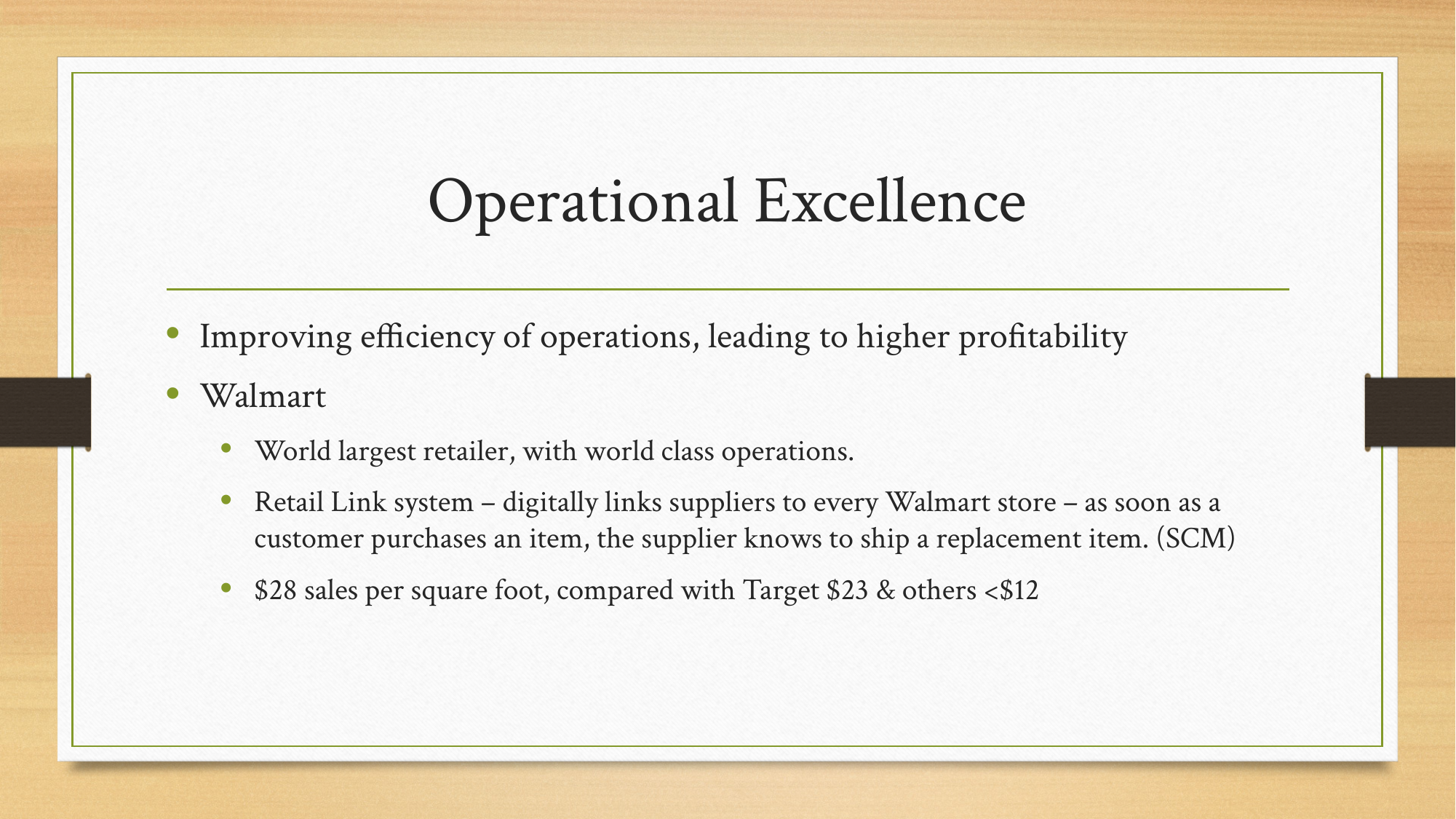

# Operational Excellence
Improving efficiency of operations, leading to higher profitability
Walmart
World largest retailer, with world class operations.
Retail Link system – digitally links suppliers to every Walmart store – as soon as a customer purchases an item, the supplier knows to ship a replacement item. (SCM)
$28 sales per square foot, compared with Target $23 & others <$12